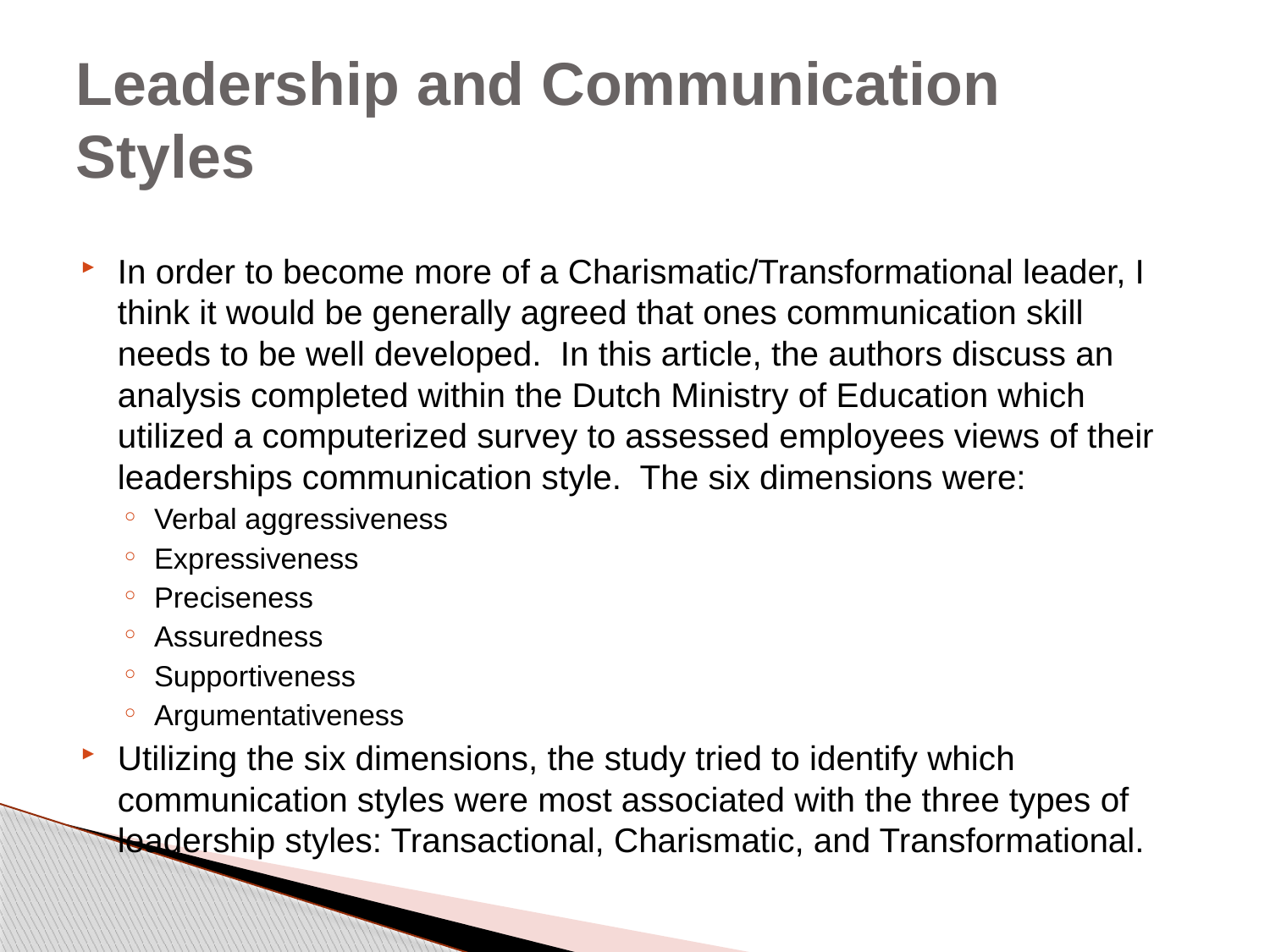

# Leadership and Communication Styles
In order to become more of a Charismatic/Transformational leader, I think it would be generally agreed that ones communication skill needs to be well developed.  In this article, the authors discuss an analysis completed within the Dutch Ministry of Education which utilized a computerized survey to assessed employees views of their leaderships communication style.  The six dimensions were:
Verbal aggressiveness
Expressiveness
Preciseness
Assuredness
Supportiveness
Argumentativeness
Utilizing the six dimensions, the study tried to identify which communication styles were most associated with the three types of leadership styles: Transactional, Charismatic, and Transformational.